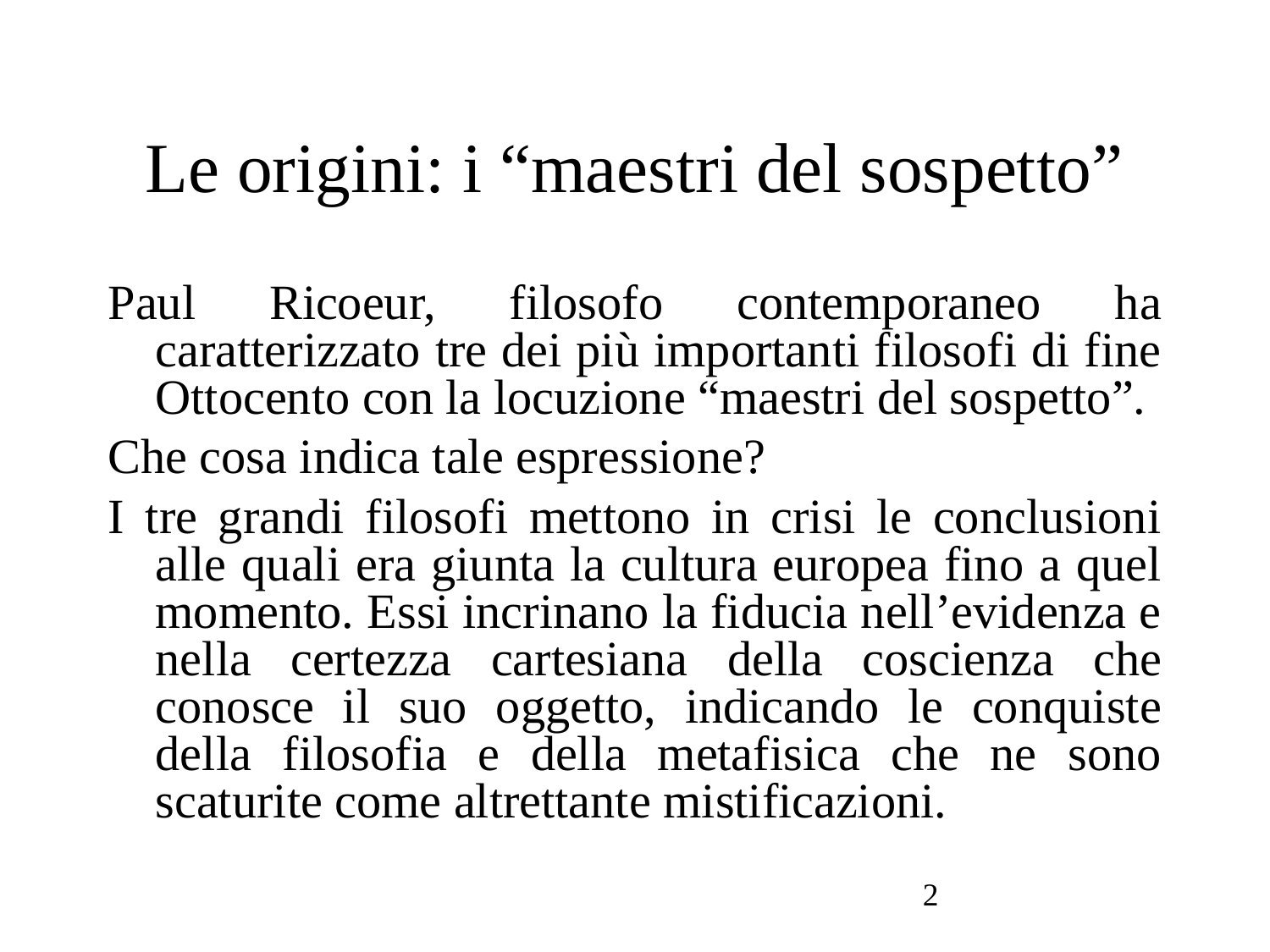

Le origini: i “maestri del sospetto”
Paul Ricoeur, filosofo contemporaneo ha caratterizzato tre dei più importanti filosofi di fine Ottocento con la locuzione “maestri del sospetto”.
Che cosa indica tale espressione?
I tre grandi filosofi mettono in crisi le conclusioni alle quali era giunta la cultura europea fino a quel momento. Essi incrinano la fiducia nell’evidenza e nella certezza cartesiana della coscienza che conosce il suo oggetto, indicando le conquiste della filosofia e della metafisica che ne sono scaturite come altrettante mistificazioni.
2